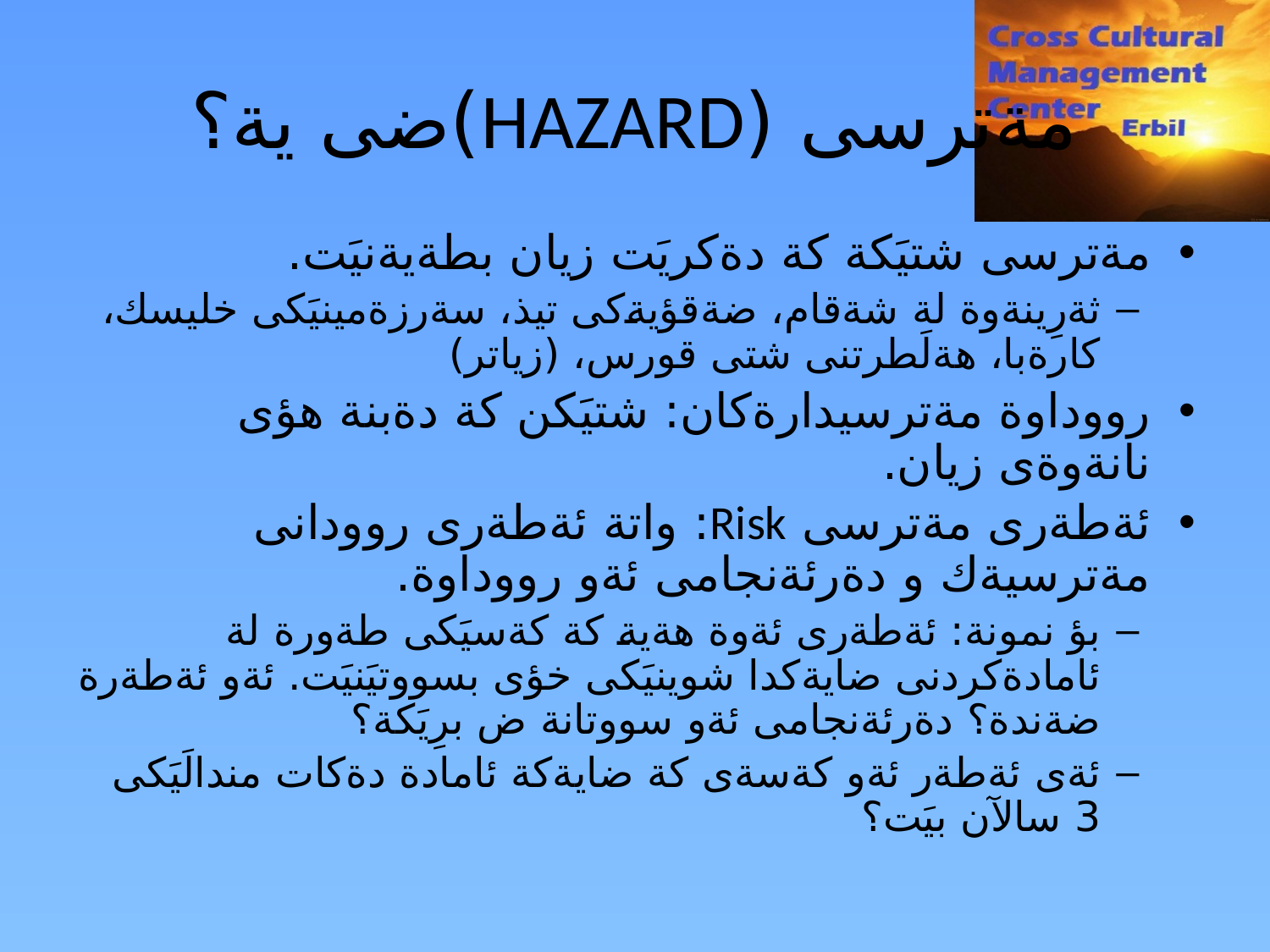

# مةترسى (HAZARD)ضى ية؟
مةترسى شتيَكة كة دةكريَت زيان بطةيةنيَت.
ثةرِينةوة لة شةقام، ضةقؤيةكى تيذ، سةرزةمينيَكى خليسك، كارةبا، هةلَطرتنى شتى قورس، (زياتر)
رووداوة مةترسيدارةكان: شتيَكن كة دةبنة هؤى نانةوةى زيان.
ئةطةرى مةترسى Risk: واتة ئةطةرى روودانى مةترسيةك و دةرئةنجامى ئةو رووداوة.
بؤ نمونة: ئةطةرى ئةوة هةية كة كةسيَكى طةورة لة ئامادةكردنى ضايةكدا شوينيَكى خؤى بسووتيَنيَت. ئةو ئةطةرة ضةندة؟ دةرئةنجامى ئةو سووتانة ض برِيَكة؟
ئةى ئةطةر ئةو كةسةى كة ضايةكة ئامادة دةكات مندالَيَكى 3 سالآن بيَت؟